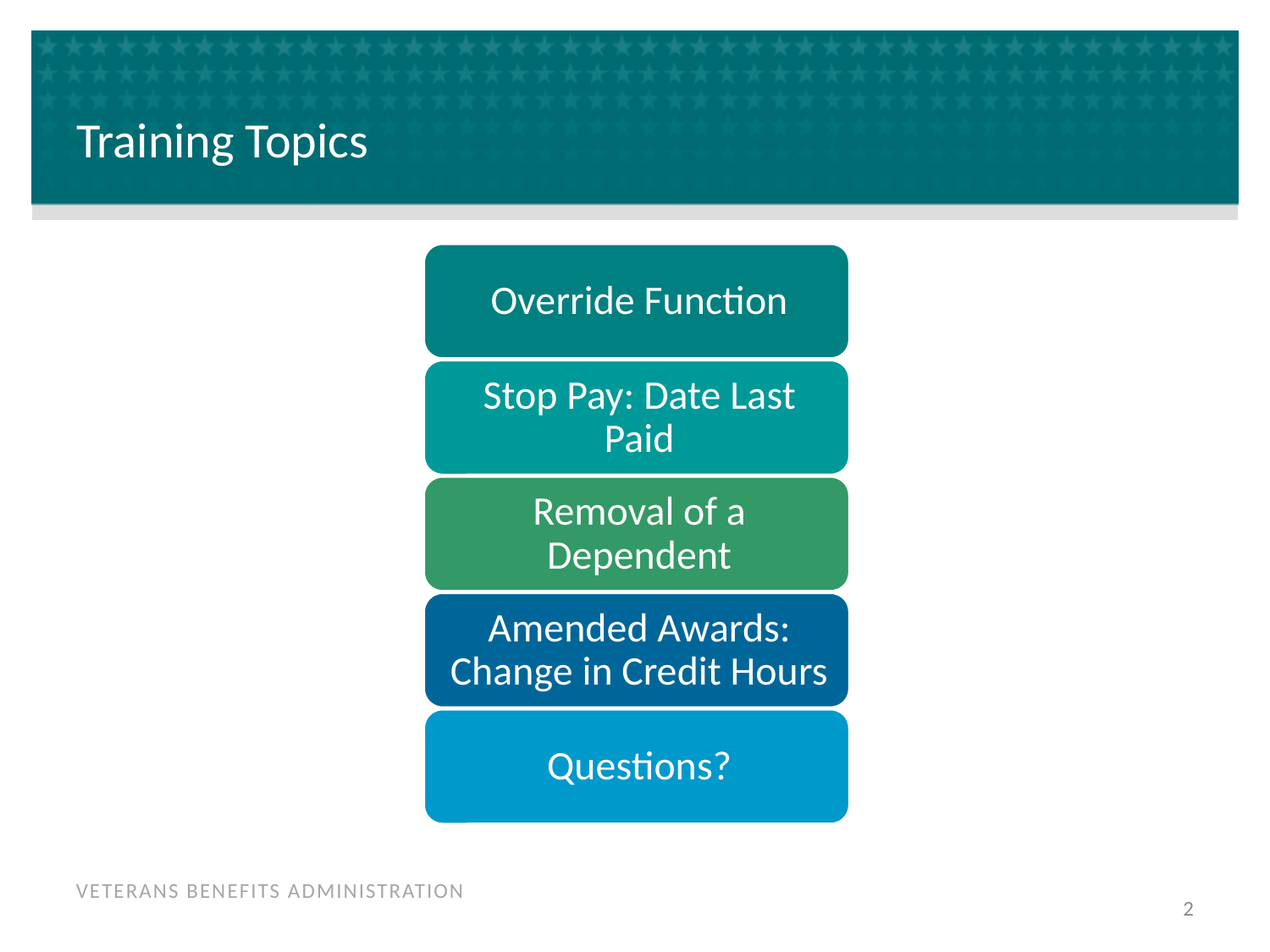

# Training Topics
Override Function
Stop Pay: Date Last Paid
Removal of a Dependent
Amended Awards: Change in Credit Hours
Questions?

2